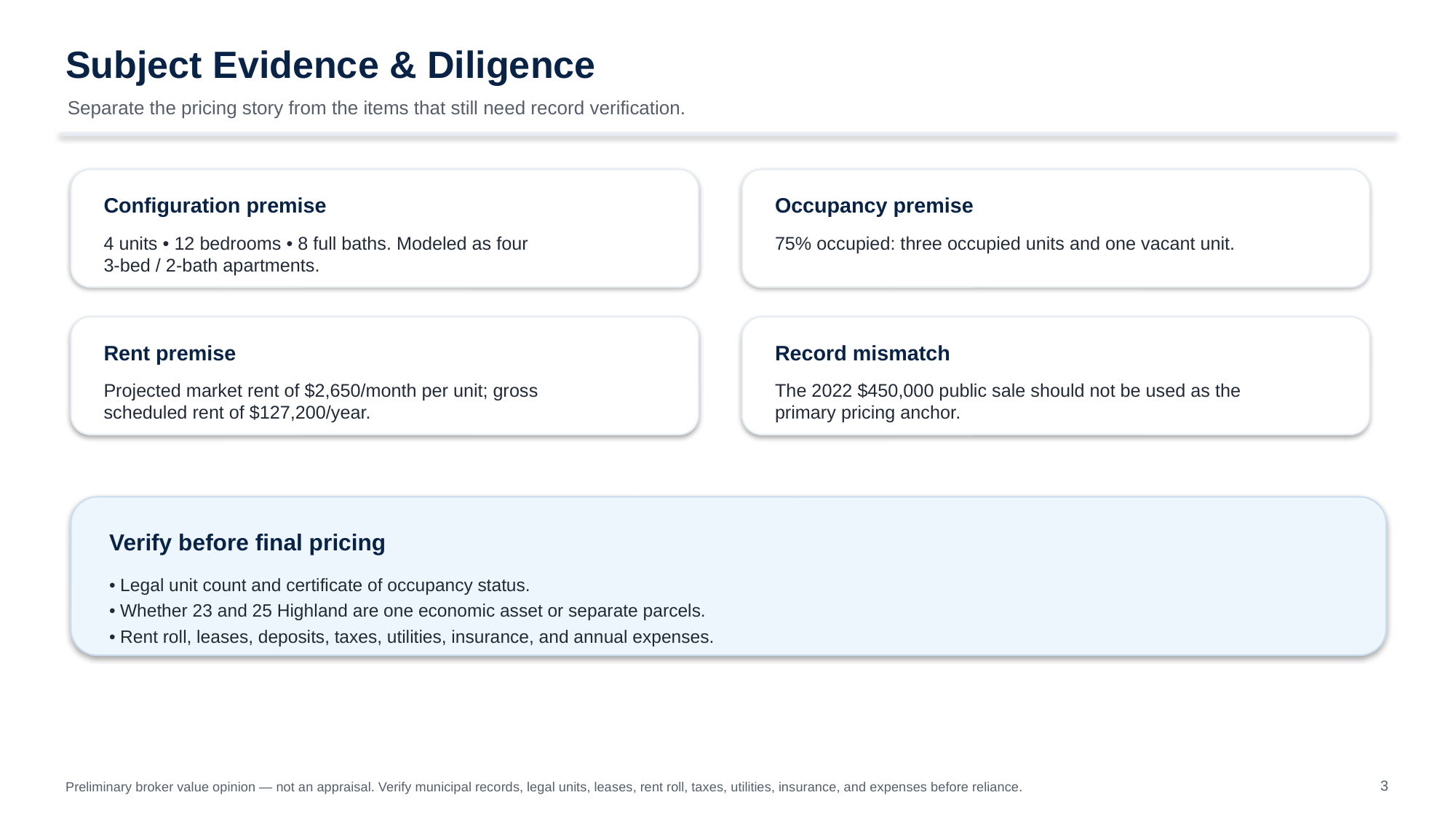

Subject Evidence & Diligence
Separate the pricing story from the items that still need record verification.

Configuration premise
Occupancy premise
4 units • 12 bedrooms • 8 full baths. Modeled as four
3-bed / 2-bath apartments.
75% occupied: three occupied units and one vacant unit.

Rent premise
Record mismatch
Projected market rent of $2,650/month per unit; gross
scheduled rent of $127,200/year.
The 2022 $450,000 public sale should not be used as the
primary pricing anchor.

Verify before final pricing
• Legal unit count and certificate of occupancy status.
• Whether 23 and 25 Highland are one economic asset or separate parcels.
• Rent roll, leases, deposits, taxes, utilities, insurance, and annual expenses.
3
Preliminary broker value opinion — not an appraisal. Verify municipal records, legal units, leases, rent roll, taxes, utilities, insurance, and expenses before reliance.